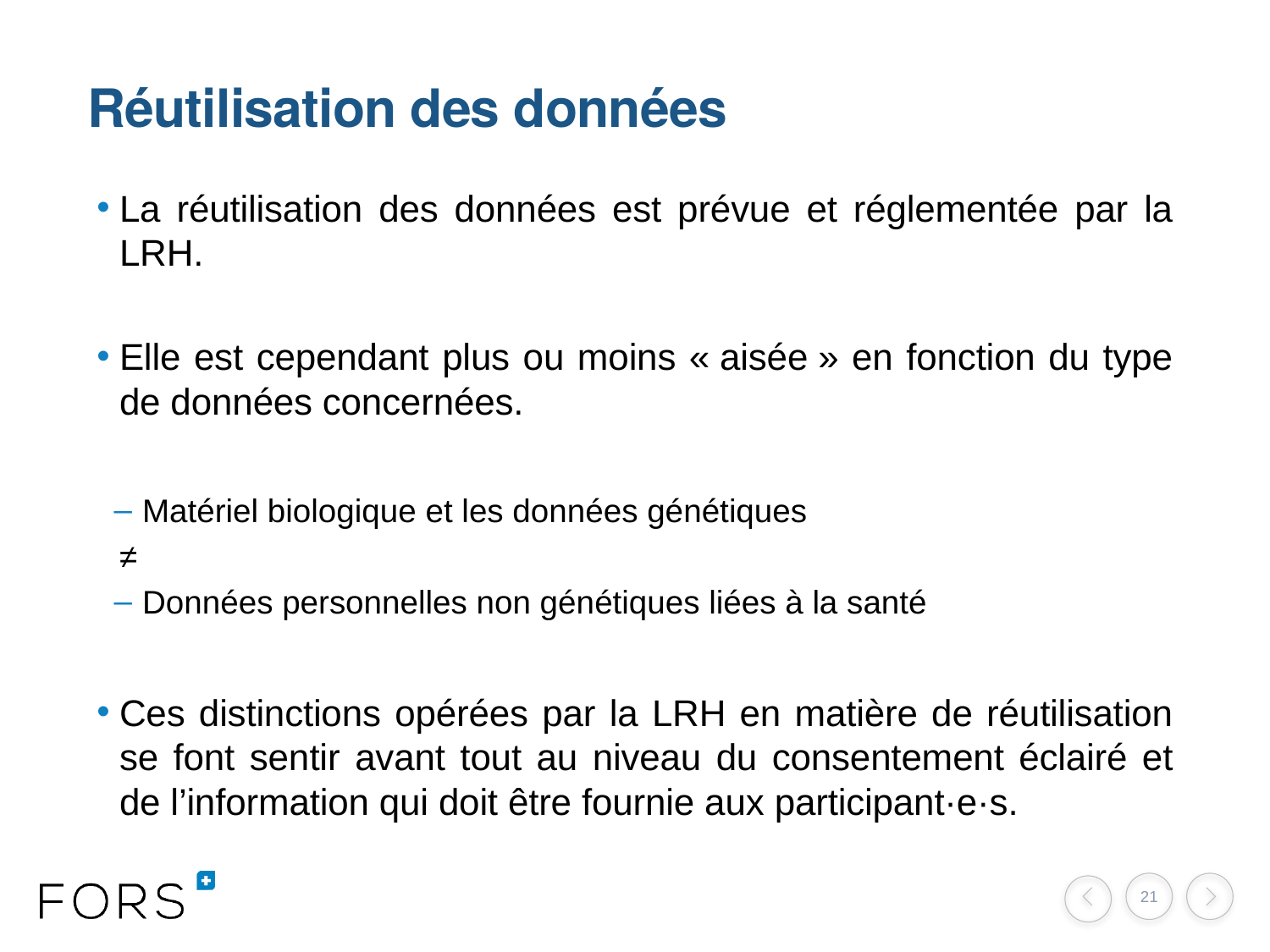

# Réutilisation des données
La réutilisation des données est prévue et réglementée par la LRH.

Elle est cependant plus ou moins « aisée » en fonction du type de données concernées.

Matériel biologique et les données génétiques
≠
Données personnelles non génétiques liées à la santé

‪Ces distinctions opérées par la LRH en matière de réutilisation se font sen‬tir avant tout au niveau du consentement éclairé et de l’information qui doit être fournie aux‬‪ participant·e·s.